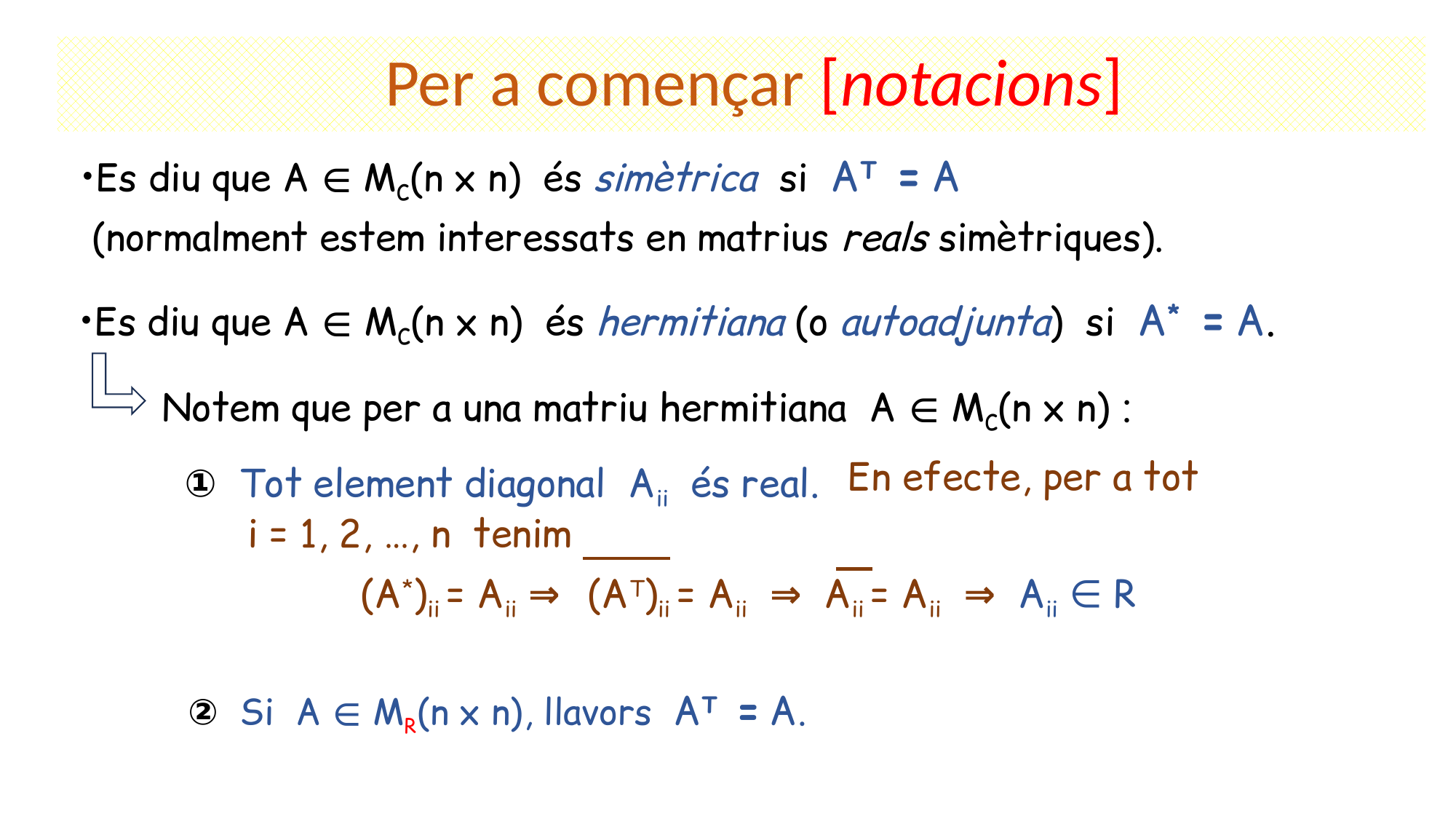

# Per a començar [notacions]
 •Es diu que A ∈ MC(n x n)  és simètrica  si  AT  = A
  (normalment estem interessats en matrius reals simètriques).

  •Es diu que A ∈ MC(n x n)  és hermitiana (o autoadjunta)  si  A*  = A.

   ①  Tot element diagonal  Aii  és real.

  Notem que per a una matriu hermitiana  A ∈ MC(n x n) :

                                                    En efecte, per a tot
   i = 1, 2, …, n  tenim
             (A*)ii = Aii ⇒  (AT)ii = Aii  ⇒  Aii = Aii  ⇒  Aii ∈ R

   ②  Si  A ∈ MR(n x n), llavors  AT  = A.